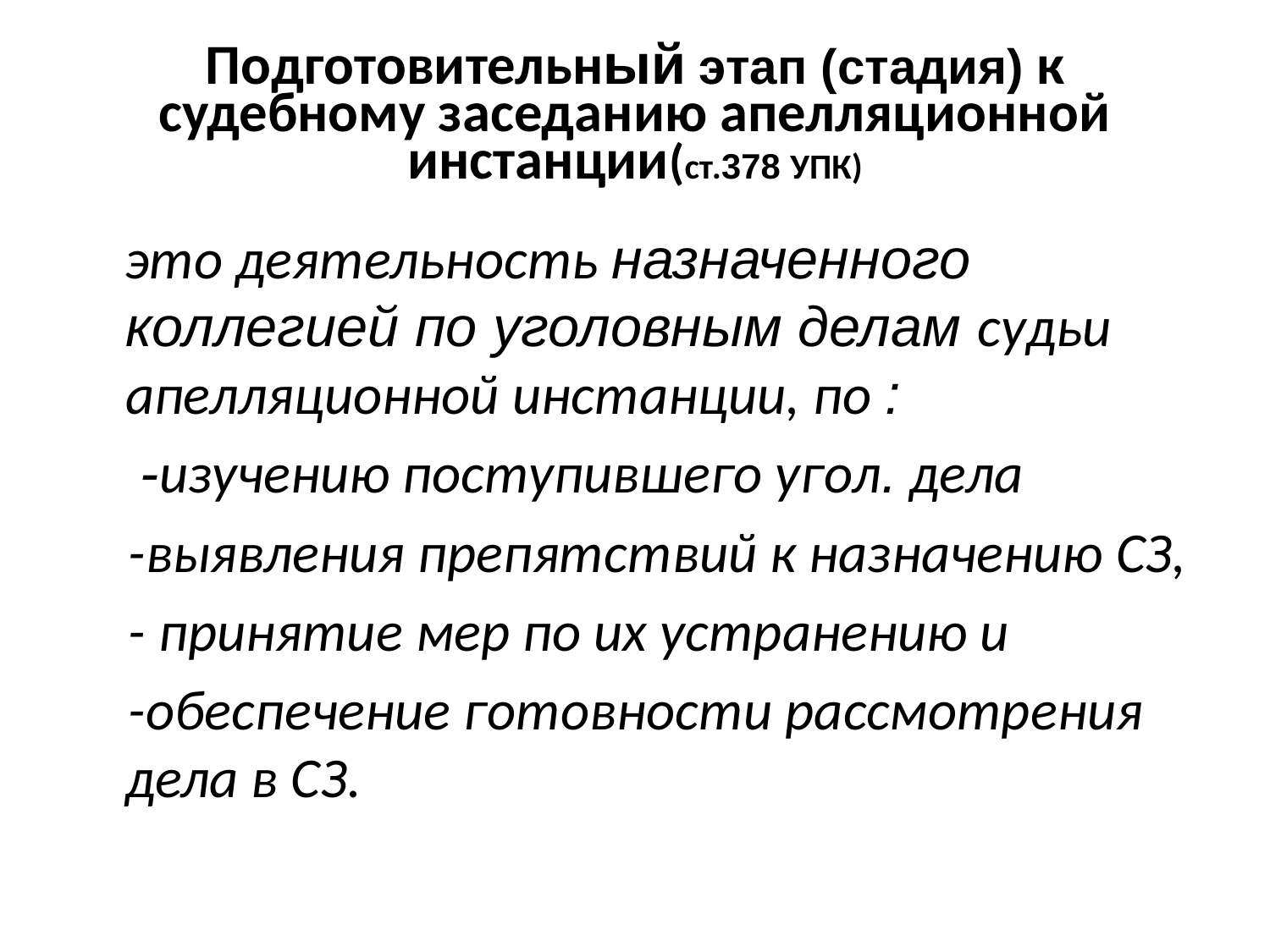

# Подготовительный этап (стадия) к судебному заседанию апелляционной инстанции(ст.378 УПК)
   это деятельность назначенного коллегией по уголовным делам судьи апелляционной инстанции, по :
    -изучению поступившего угол. дела
    -выявления препятствий к назначению СЗ,
    - принятие мер по их устранению и
    -обеспечение готовности рассмотрения дела в СЗ.